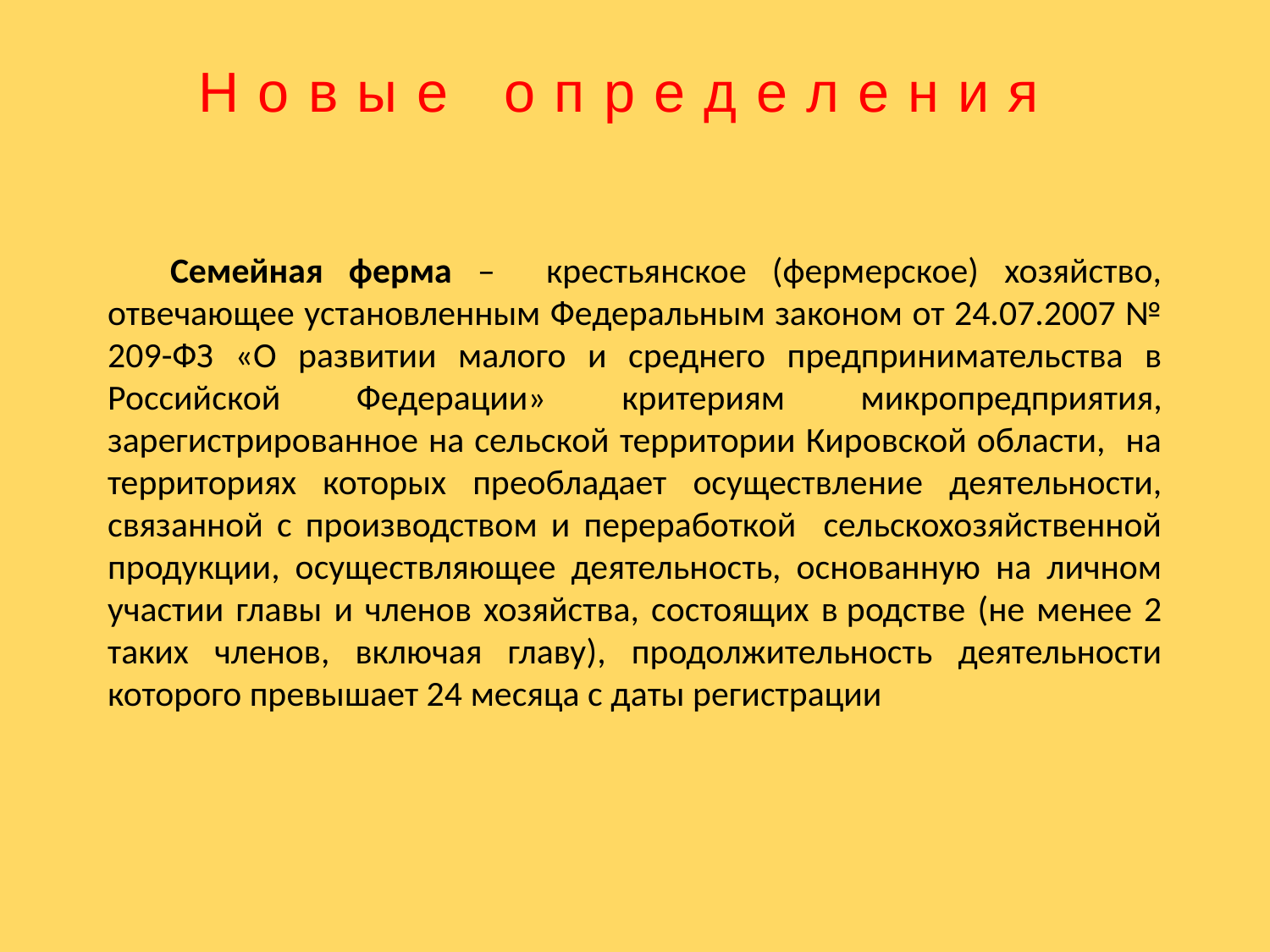

Н о в ы е   о п р е д е л е н и я

Семейная ферма –  крестьянское (фермерское) хозяйство, отвечающее установленным Федеральным законом от 24.07.2007 № 209-ФЗ «О развитии малого и среднего предпринимательства в Российской Федерации» критериям микропредприятия, зарегистрированное на сельской территории Кировской области,  на территориях которых преобладает осуществление деятельности, связанной с производством и переработкой  сельскохозяйственной продукции, осуществляющее деятельность, основанную на личном участии главы и членов хозяйства, состоящих в родстве (не менее 2 таких членов, включая главу), продолжительность деятельности которого превышает 24 месяца с даты регистрации